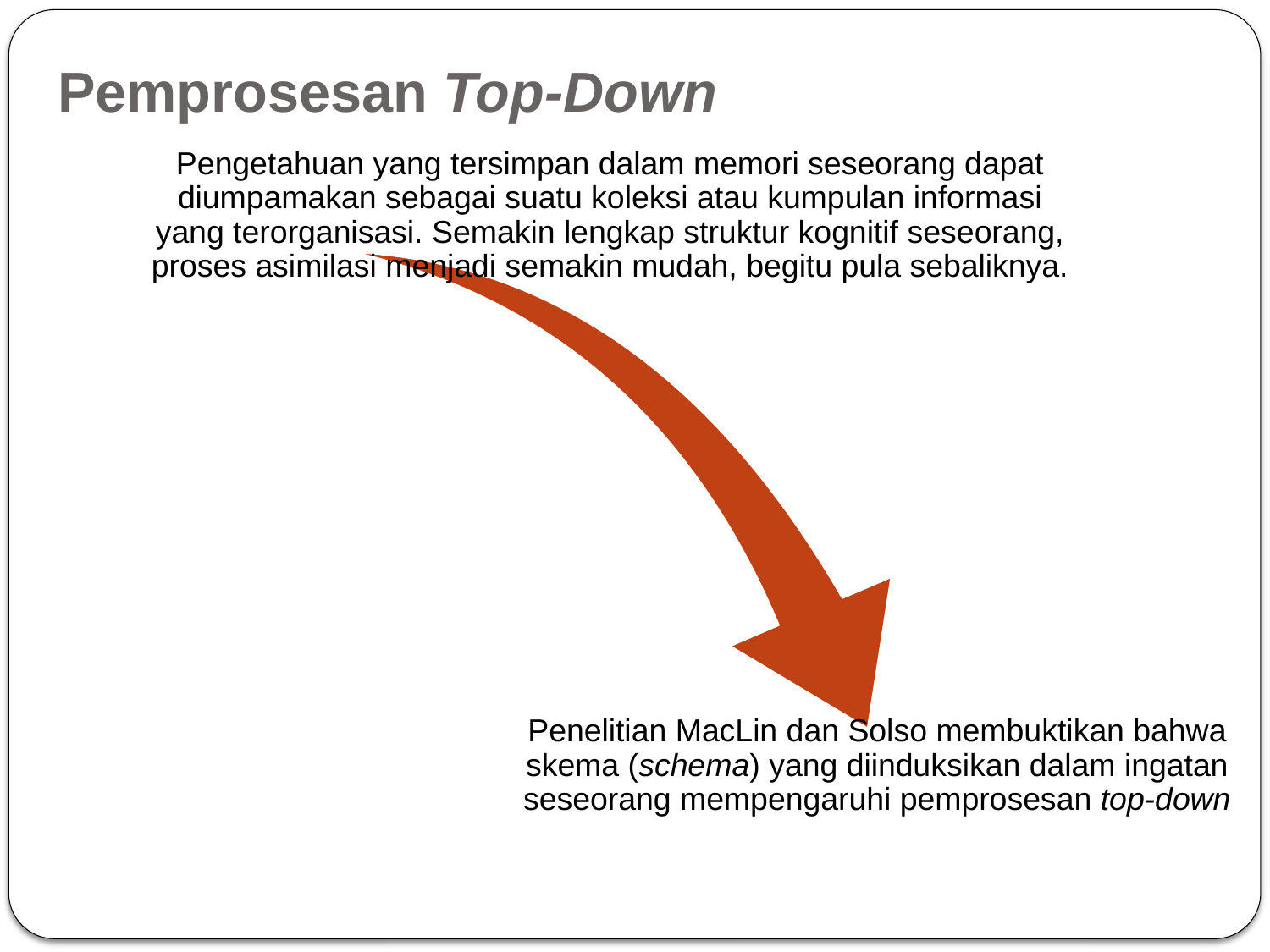

# Pemprosesan Top-Down
Pengetahuan yang tersimpan dalam memori seseorang dapat diumpamakan sebagai suatu koleksi atau kumpulan informasi yang terorganisasi. Semakin lengkap struktur kognitif seseorang, proses asimilasi menjadi semakin mudah, begitu pula sebaliknya.

Penelitian MacLin dan Solso membuktikan bahwa skema (schema) yang diinduksikan dalam ingatan seseorang mempengaruhi pemprosesan top-down